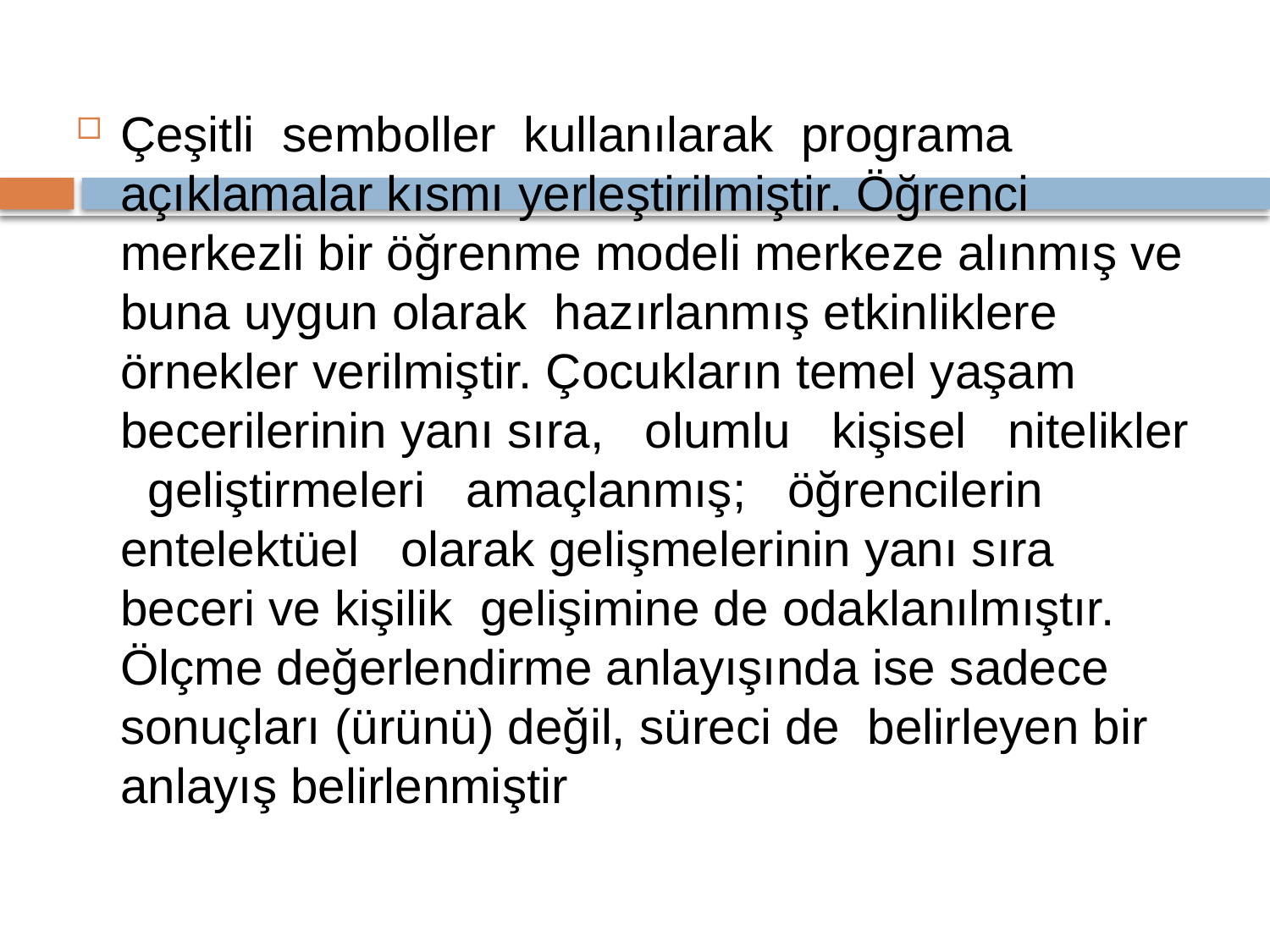

Çeşitli  semboller  kullanılarak  programa  açıklamalar kısmı yerleştirilmiştir. Öğrenci merkezli bir öğrenme modeli merkeze alınmış ve buna uygun olarak  hazırlanmış etkinliklere örnekler verilmiştir. Çocukların temel yaşam becerilerinin yanı sıra,   olumlu   kişisel   nitelikler   geliştirmeleri   amaçlanmış;   öğrencilerin   entelektüel   olarak gelişmelerinin yanı sıra beceri ve kişilik  gelişimine de odaklanılmıştır. Ölçme değerlendirme anlayışında ise sadece sonuçları (ürünü) değil, süreci de  belirleyen bir anlayış belirlenmiştir